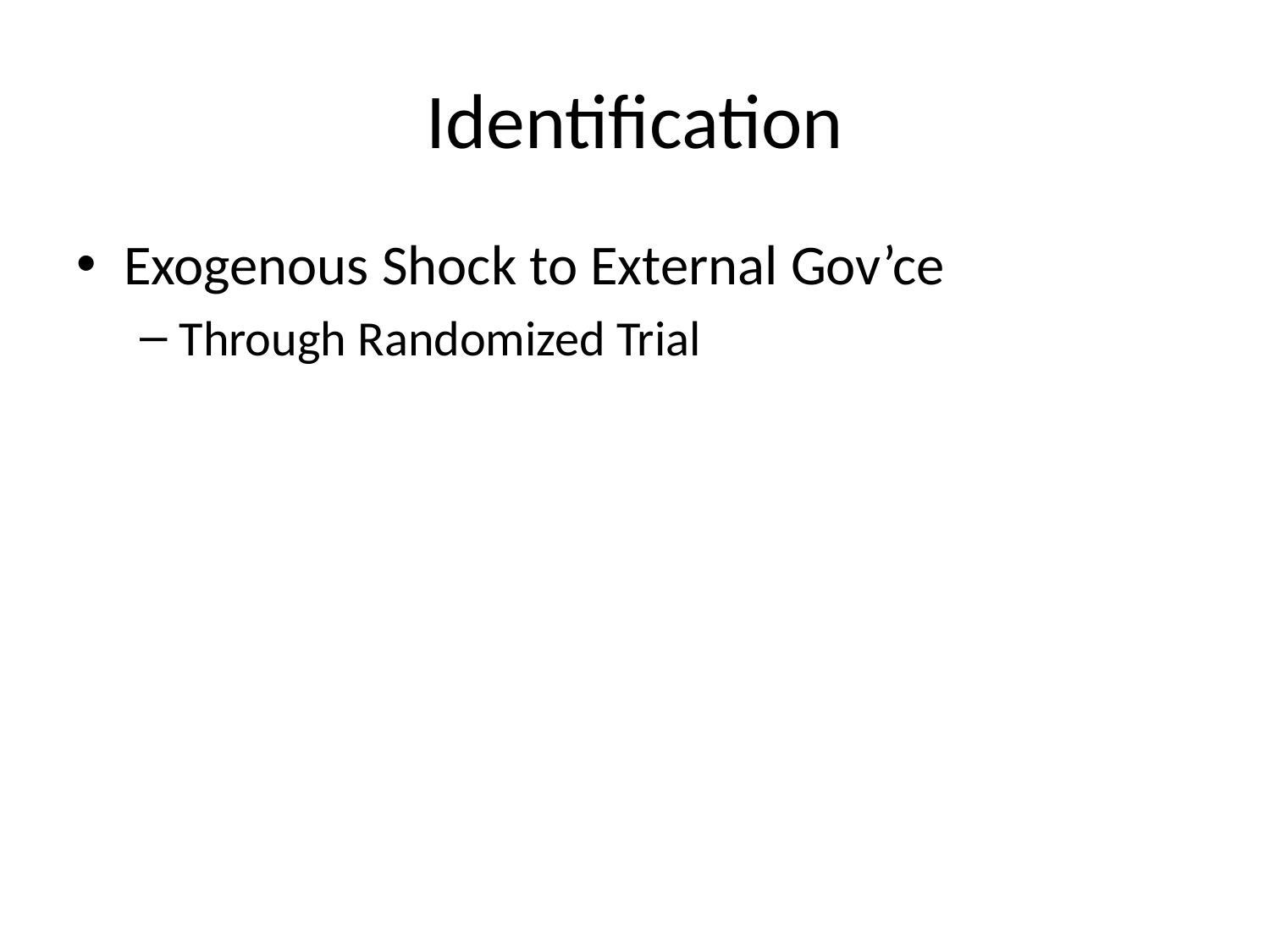

# Identification
Exogenous Shock to External Gov’ce
Through Randomized Trial